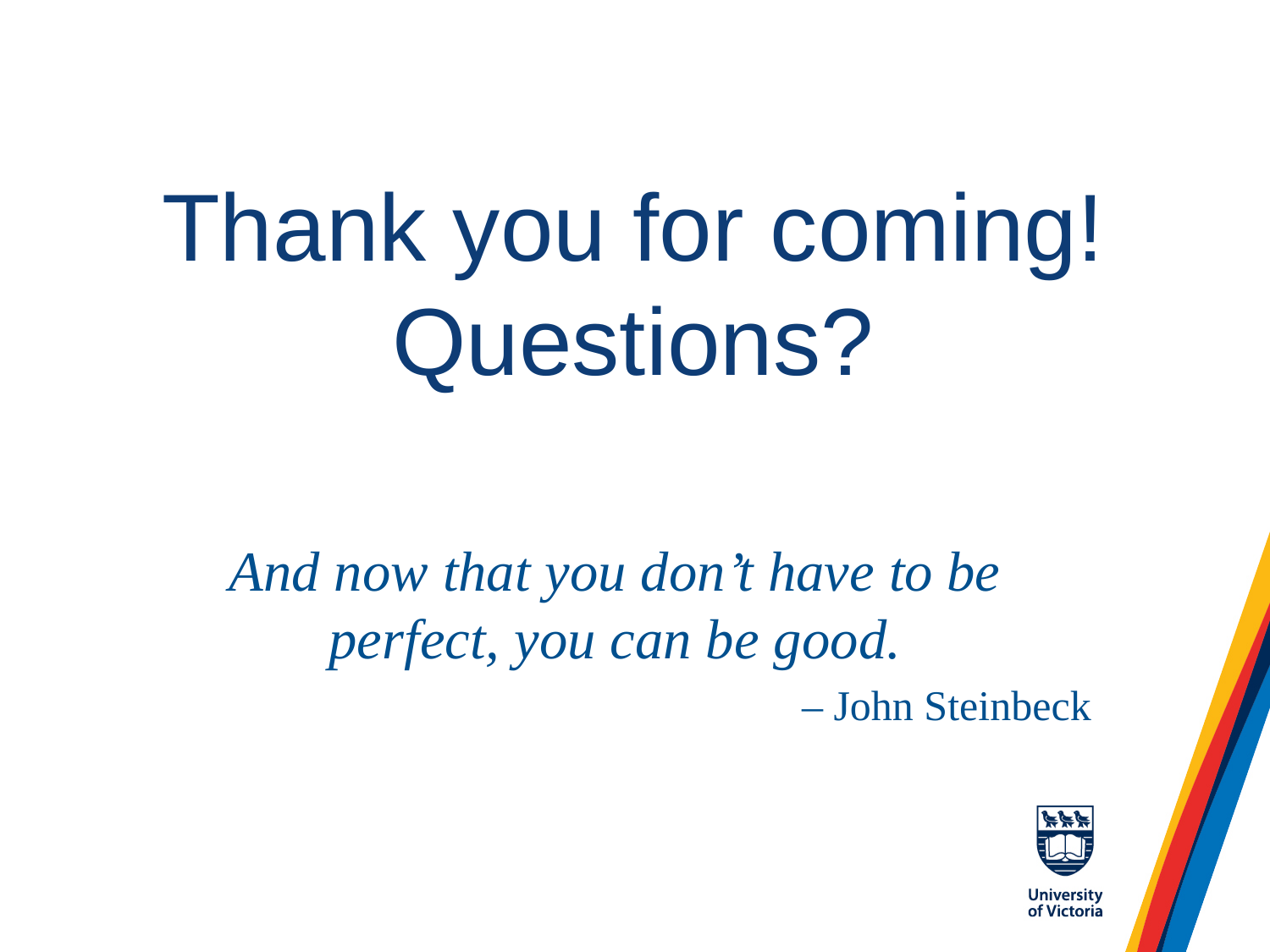

# Thank you for coming! Questions?
And now that you don’t have to be perfect, you can be good.
– John Steinbeck